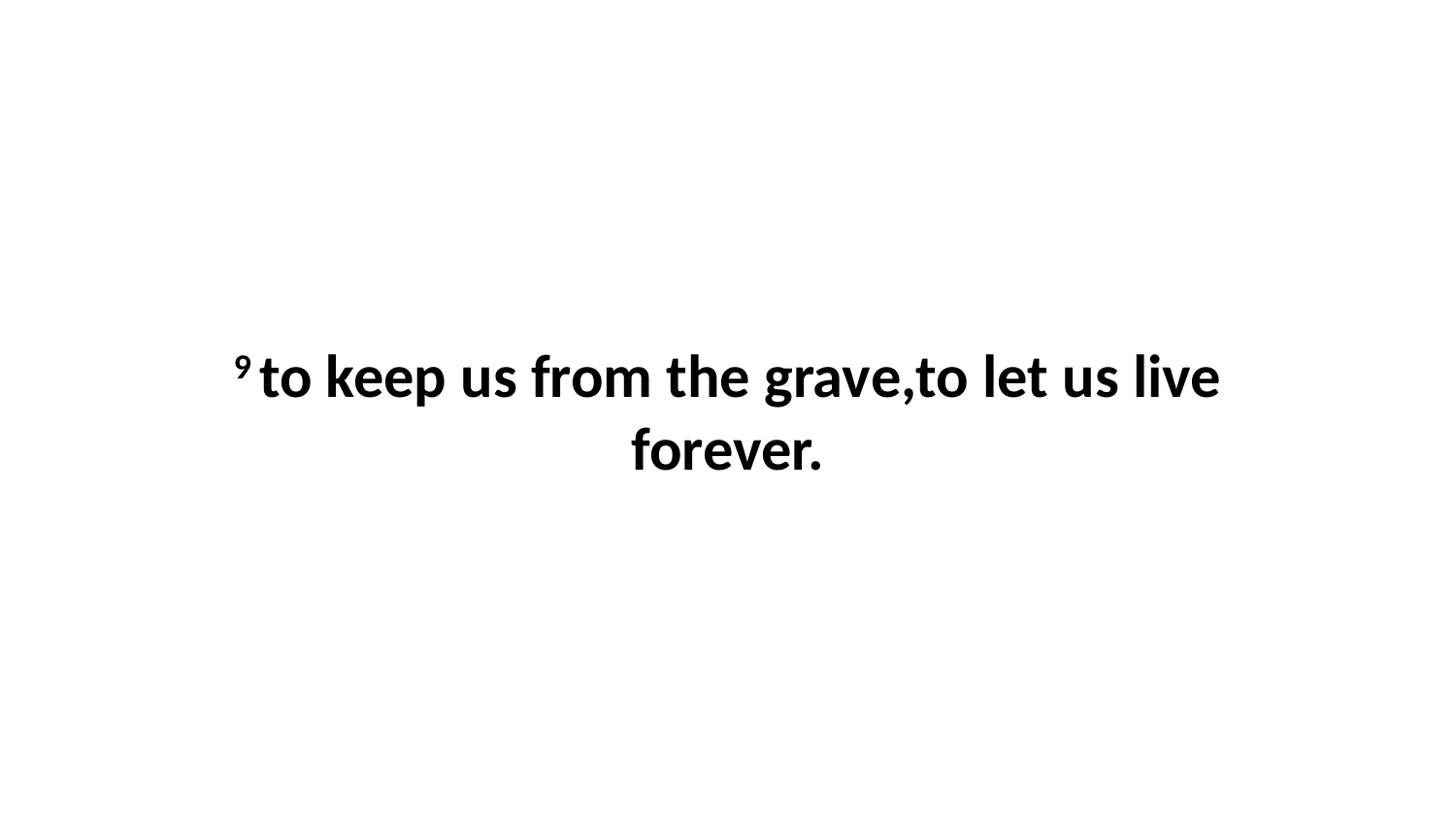

9 to keep us from the grave,to let us live forever.